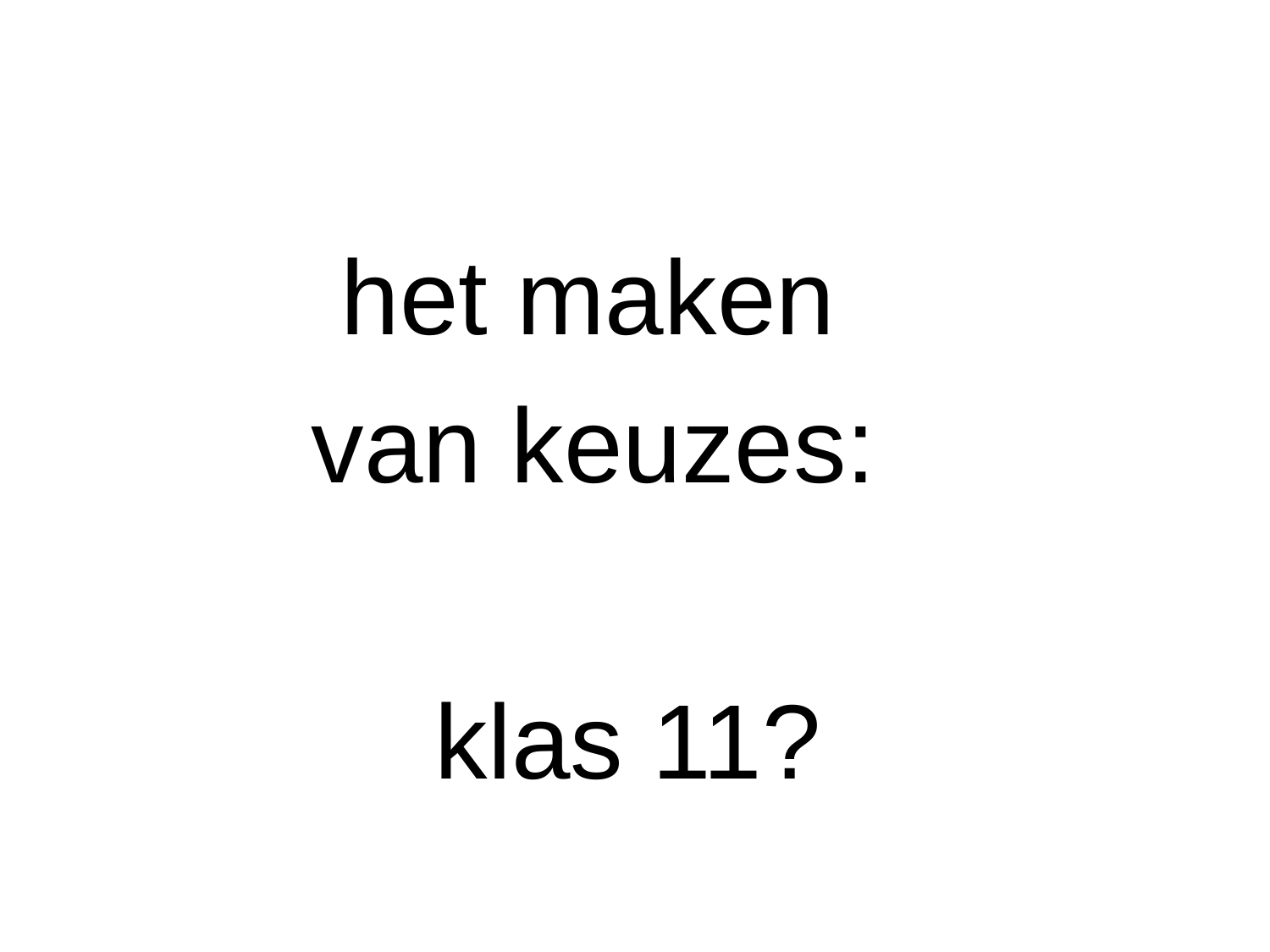

het maken
        van keuzes:

       klas 11?